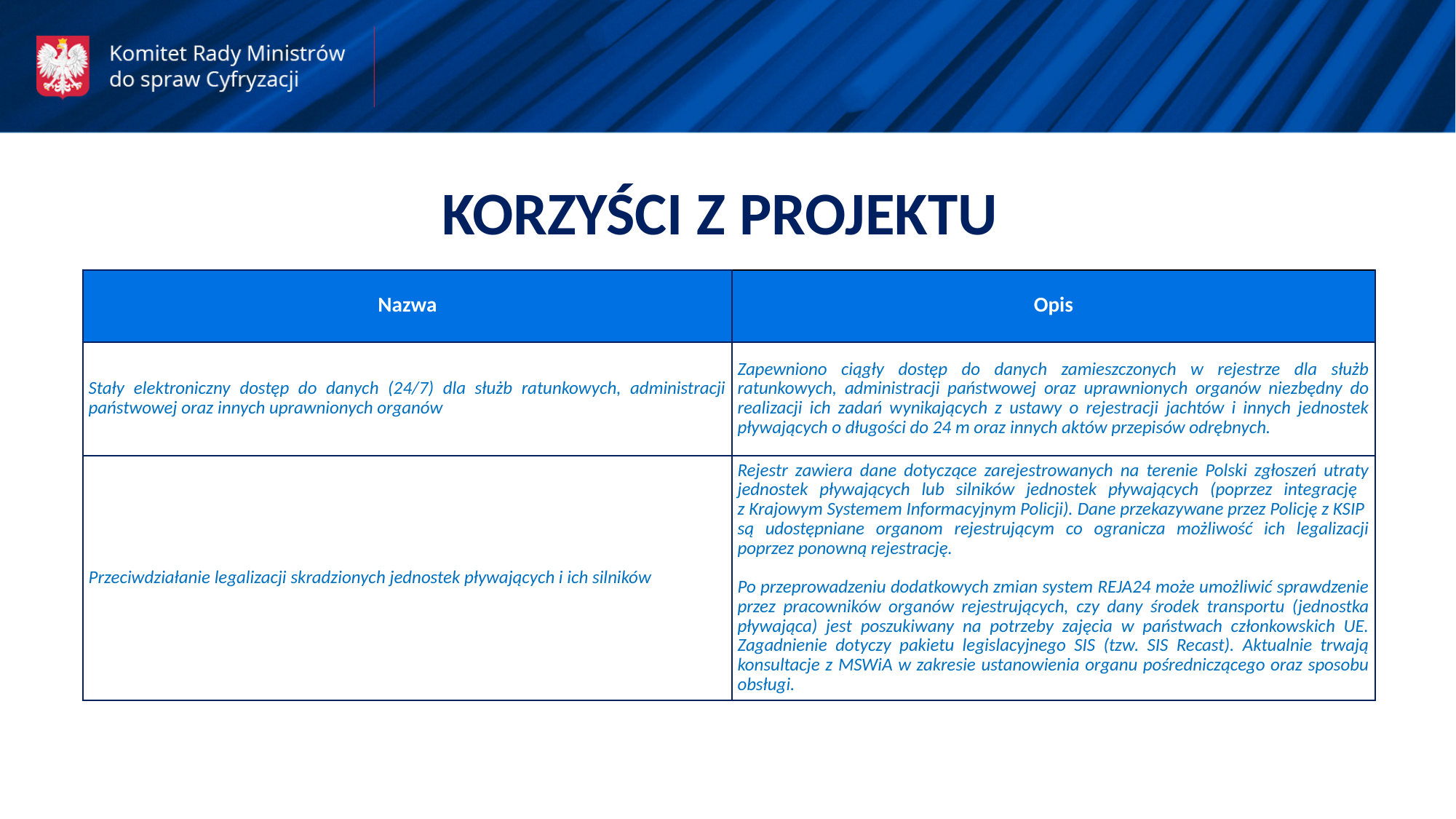

KORZYŚCI Z PROJEKTU
| Nazwa | Opis |
| --- | --- |
| Stały elektroniczny dostęp do danych (24/7) dla służb ratunkowych, administracji państwowej oraz innych uprawnionych organów | Zapewniono ciągły dostęp do danych zamieszczonych w rejestrze dla służb ratunkowych, administracji państwowej oraz uprawnionych organów niezbędny do realizacji ich zadań wynikających z ustawy o rejestracji jachtów i innych jednostek pływających o długości do 24 m oraz innych aktów przepisów odrębnych. |
| Przeciwdziałanie legalizacji skradzionych jednostek pływających i ich silników | Rejestr zawiera dane dotyczące zarejestrowanych na terenie Polski zgłoszeń utraty jednostek pływających lub silników jednostek pływających (poprzez integrację z Krajowym Systemem Informacyjnym Policji). Dane przekazywane przez Policję z KSIP są udostępniane organom rejestrującym co ogranicza możliwość ich legalizacji poprzez ponowną rejestrację. Po przeprowadzeniu dodatkowych zmian system REJA24 może umożliwić sprawdzenie przez pracowników organów rejestrujących, czy dany środek transportu (jednostka pływająca) jest poszukiwany na potrzeby zajęcia w państwach członkowskich UE. Zagadnienie dotyczy pakietu legislacyjnego SIS (tzw. SIS Recast). Aktualnie trwają konsultacje z MSWiA w zakresie ustanowienia organu pośredniczącego oraz sposobu obsługi. |